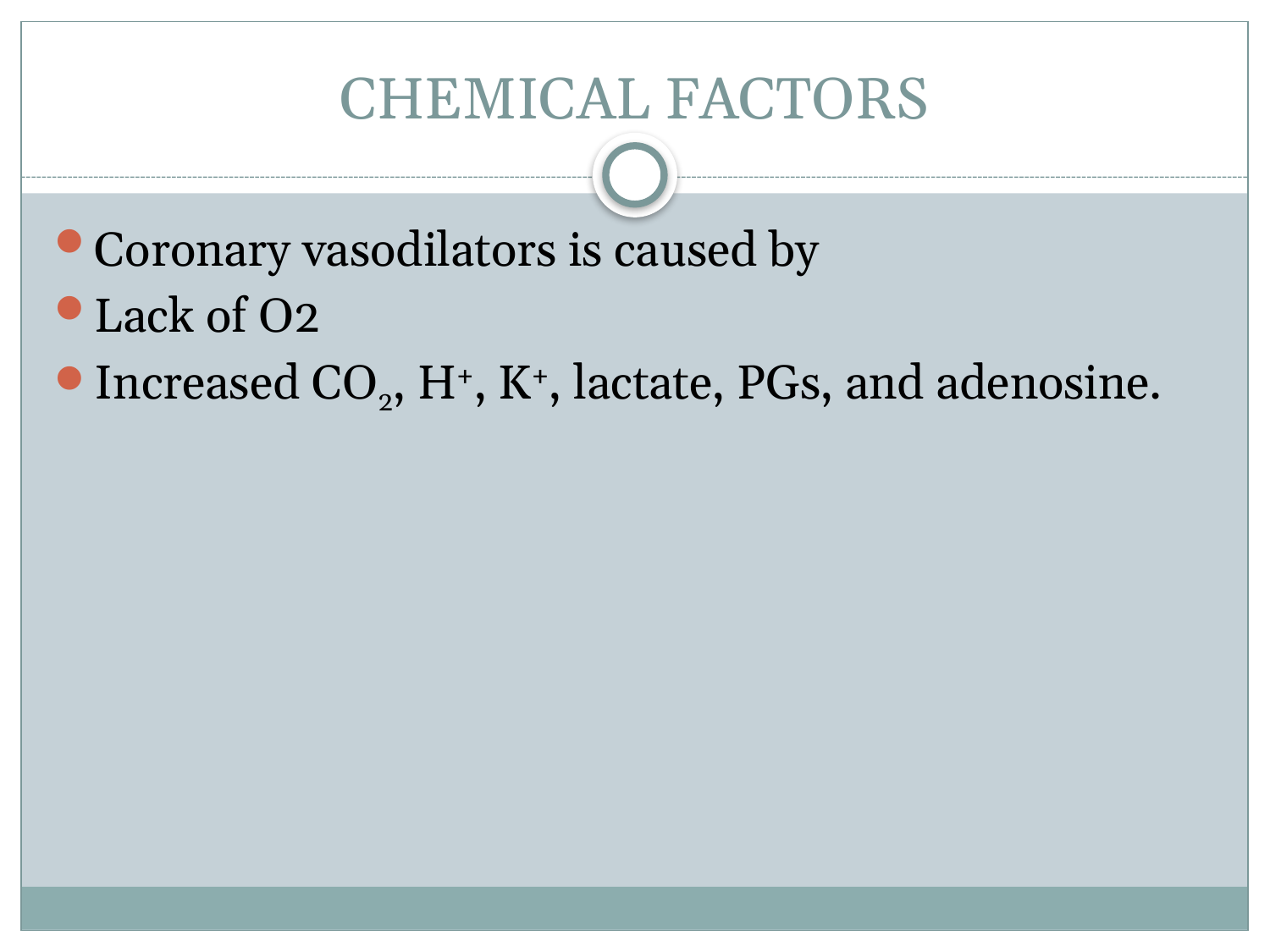

# CHEMICAL FACTORS
Coronary vasodilators is caused by
Lack of O2
Increased CO2, H+, K+, lactate, PGs, and adenosine.